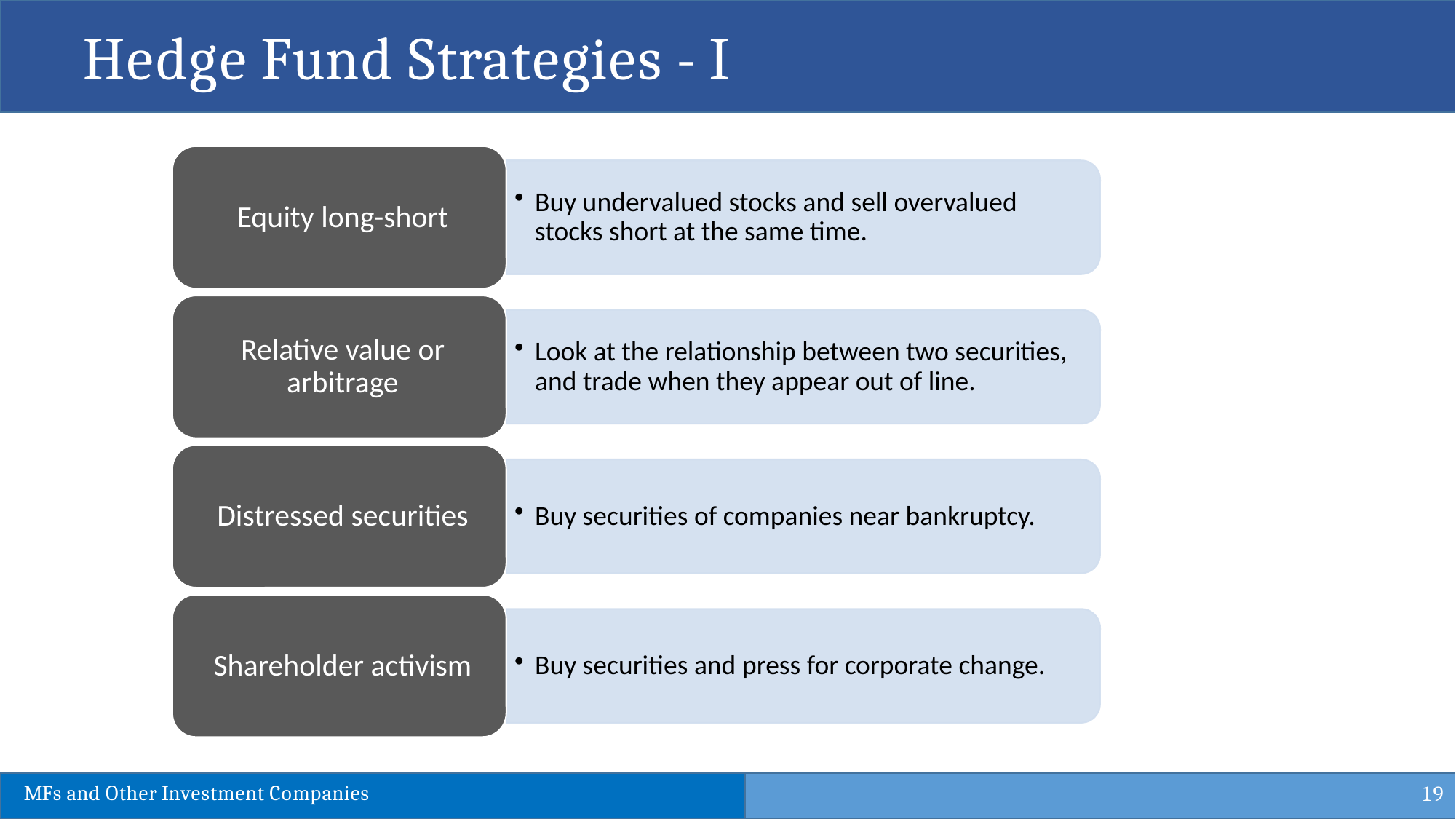

Hedge Fund Strategies - I
Buy undervalued stocks and sell overvalued stocks short at the same time.
Equity long-short
Look at the relationship between two securities, and trade when they appear out of line.
Relative value or arbitrage
Buy securities of companies near bankruptcy.
Distressed securities
Buy securities and press for corporate change.
Shareholder activism
19

MFs and Other Investment Companies